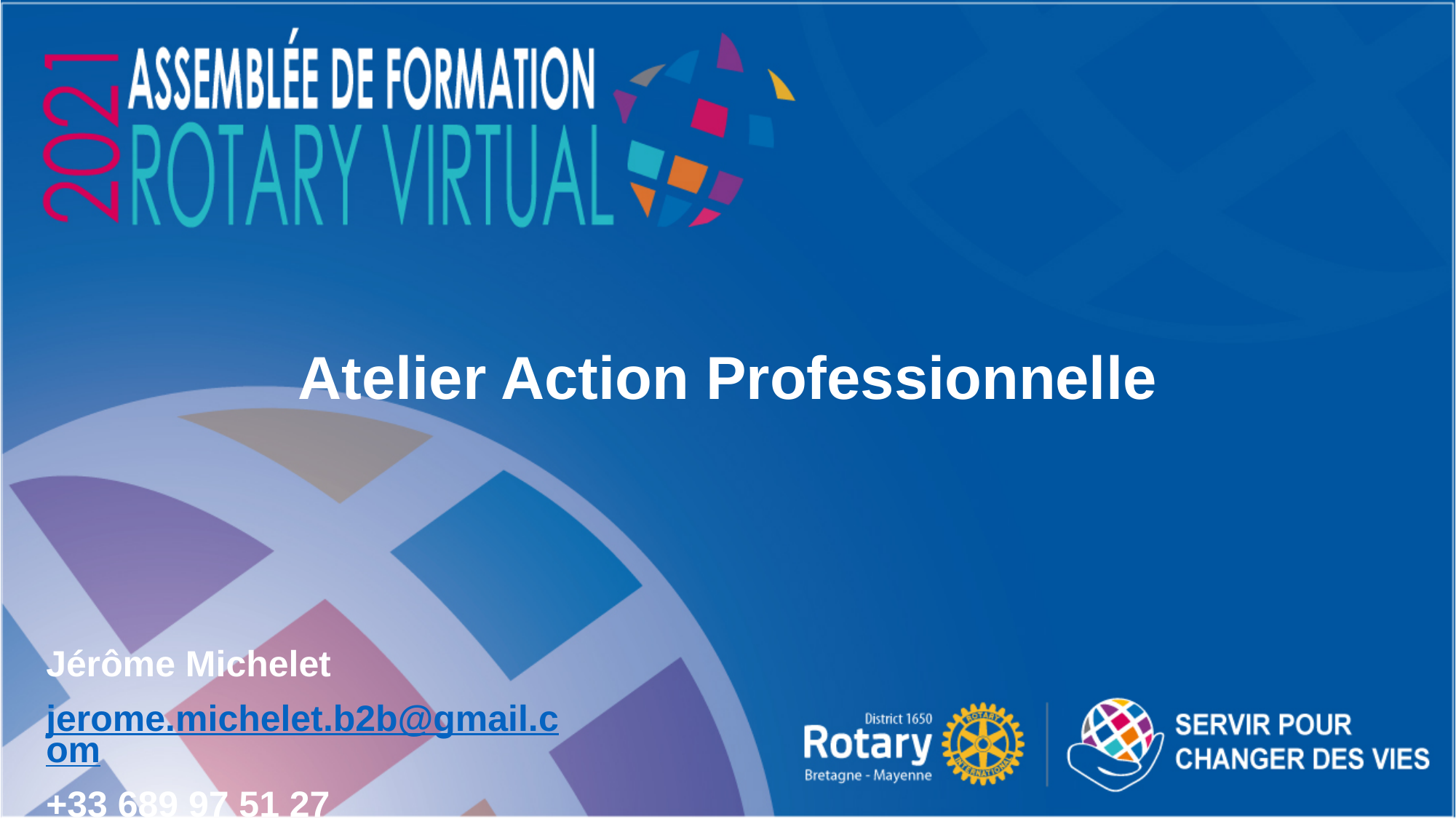

# Atelier Action Professionnelle
Jérôme Michelet
jerome.michelet.b2b@gmail.com
+33 689 97 51 27